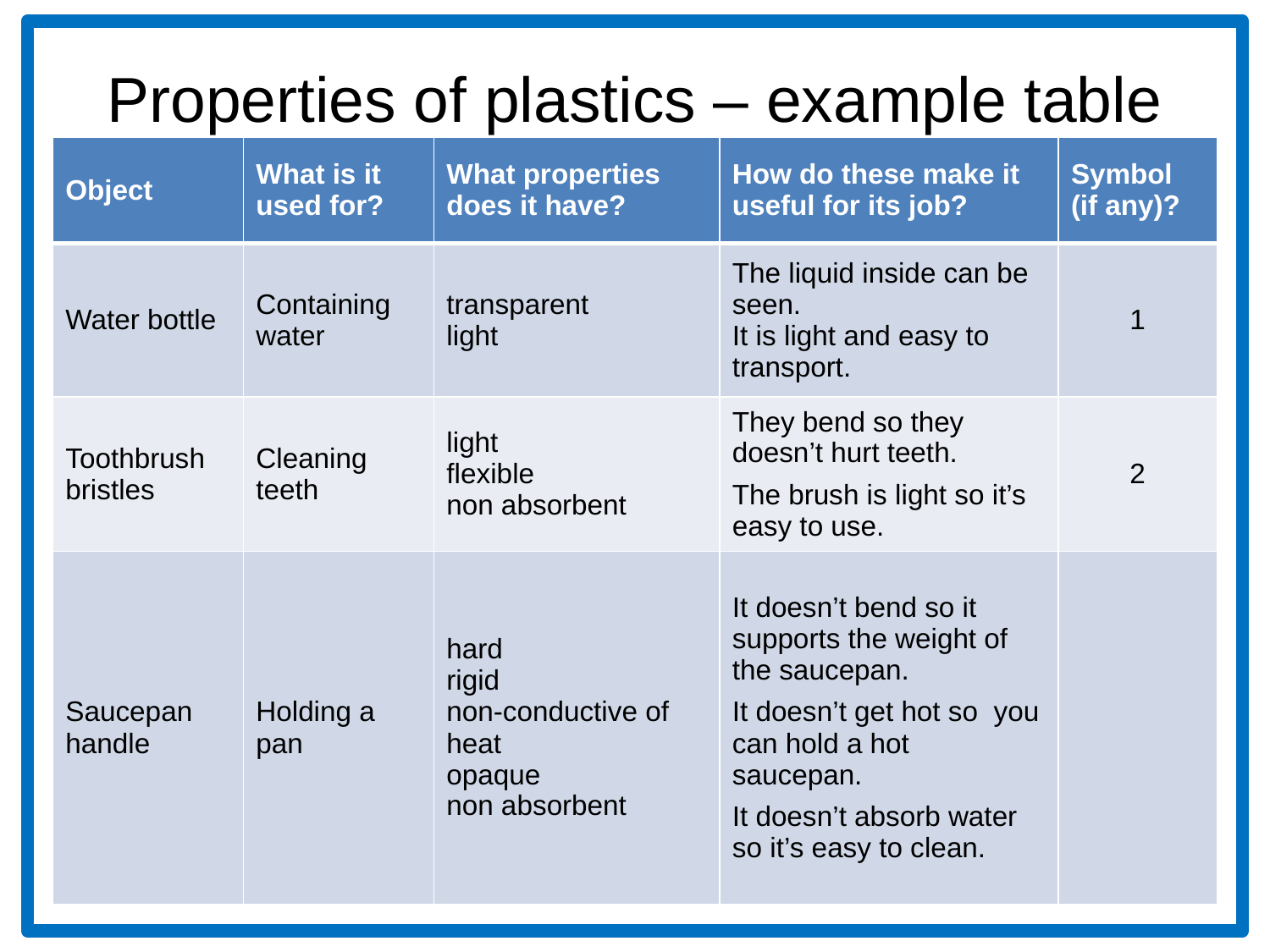

Properties of plastics – example table
| Object | What is it used for? | What properties does it have? | How do these make it useful for its job? | Symbol (if any)? |
| --- | --- | --- | --- | --- |
| Water bottle | Containing water | transparent light | The liquid inside can be seen. It is light and easy to transport. | 1 |
| Toothbrush bristles | Cleaning teeth | light flexible non absorbent | They bend so they doesn’t hurt teeth. The brush is light so it’s easy to use. | 2 |
| Saucepan handle | Holding a pan | hard rigid non-conductive of heat opaque non absorbent | It doesn’t bend so it supports the weight of the saucepan. It doesn’t get hot so you can hold a hot saucepan. It doesn’t absorb water so it’s easy to clean. |  |